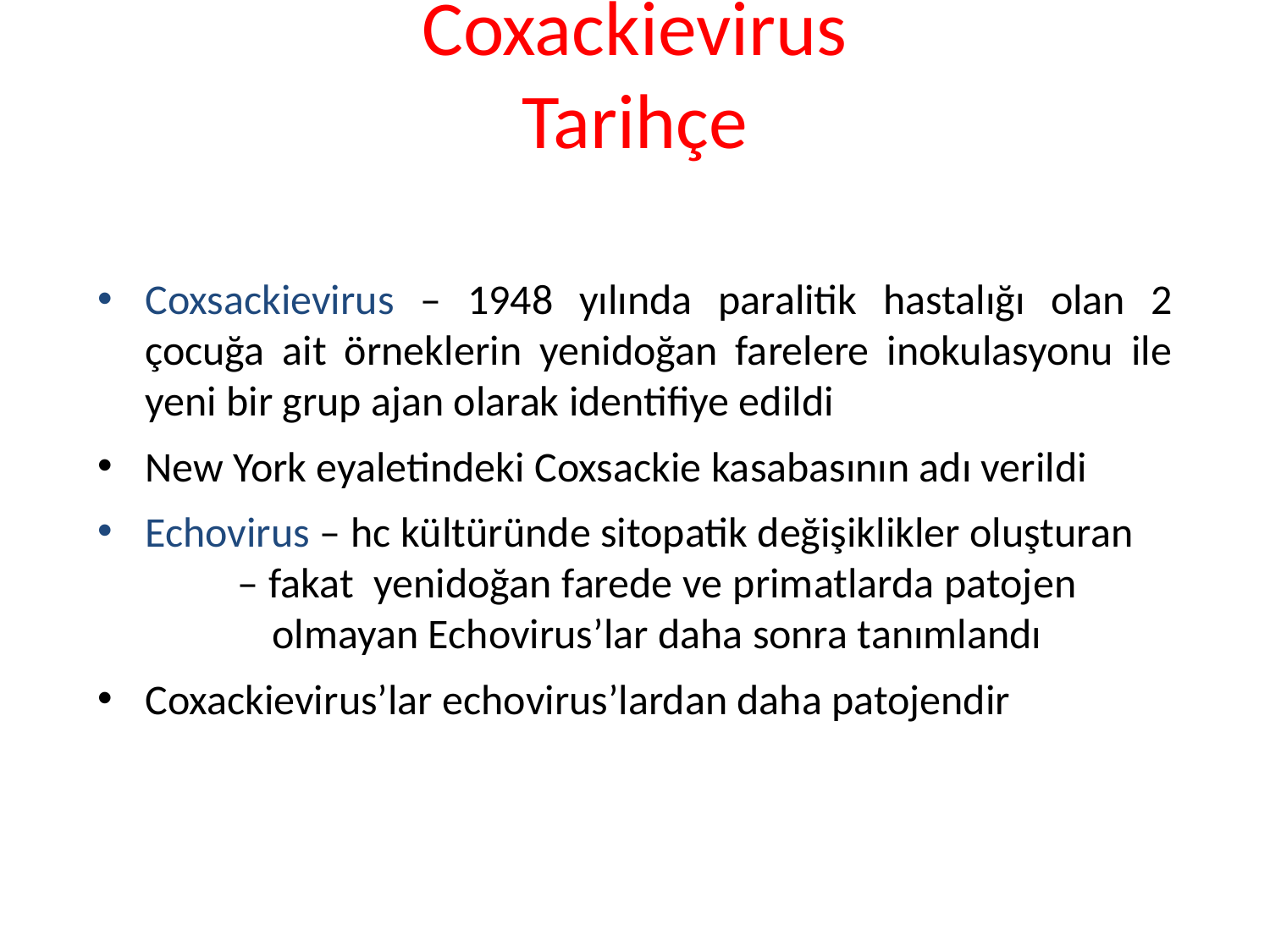

# Coxackievirus Tarihçe
Coxsackievirus – 1948 yılında paralitik hastalığı olan 2 çocuğa ait örneklerin yenidoğan farelere inokulasyonu ile yeni bir grup ajan olarak identifiye edildi
New York eyaletindeki Coxsackie kasabasının adı verildi
Echovirus – hc kültüründe sitopatik değişiklikler oluşturan 	           – fakat  yenidoğan farede ve primatlarda patojen 		olmayan Echovirus’lar daha sonra tanımlandı
Coxackievirus’lar echovirus’lardan daha patojendir